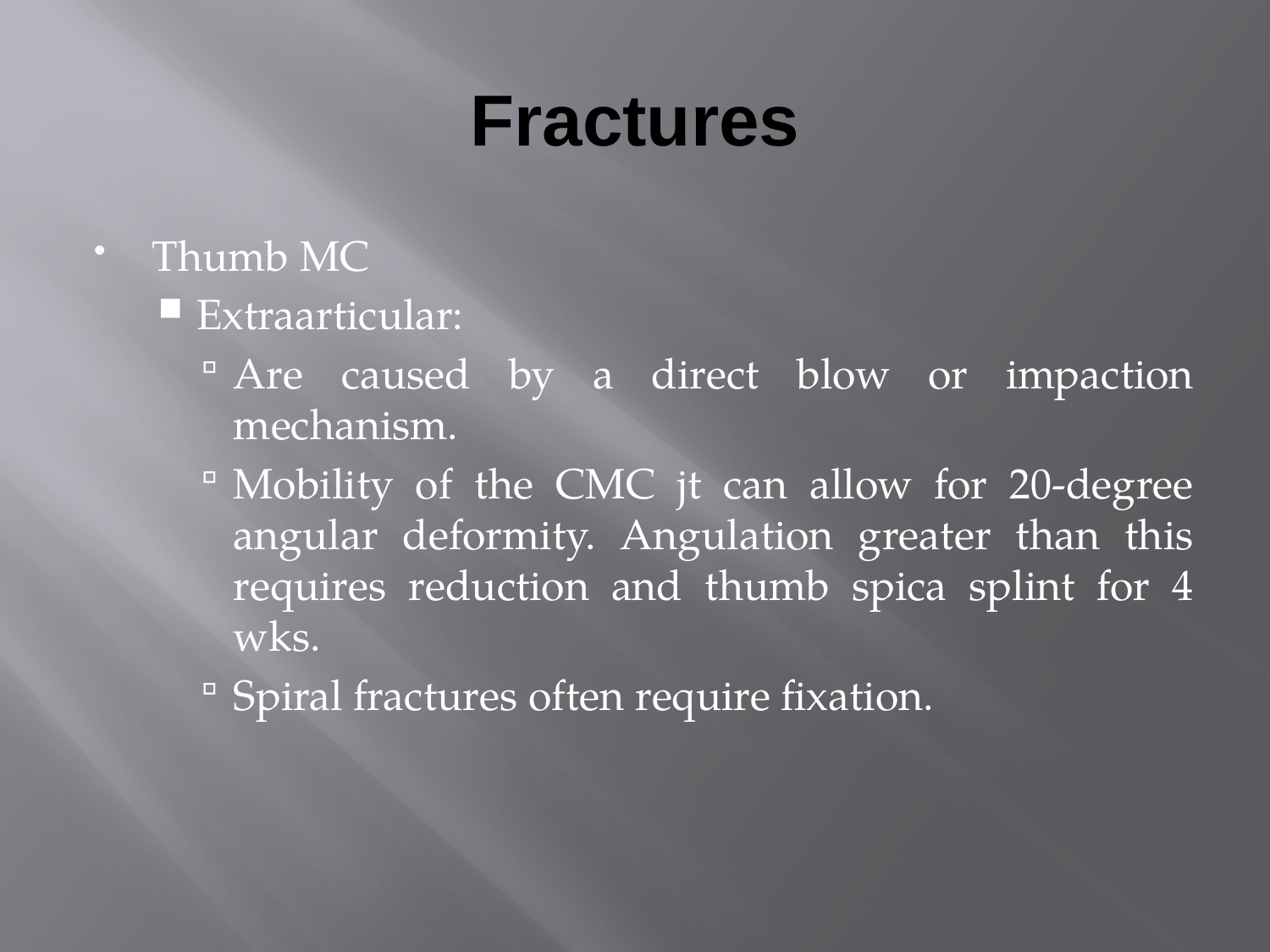

# Fractures
Thumb MC
Extraarticular:
Are caused by a direct blow or impaction mechanism.
Mobility of the CMC jt can allow for 20-degree angular deformity. Angulation greater than this requires reduction and thumb spica splint for 4 wks.
Spiral fractures often require fixation.